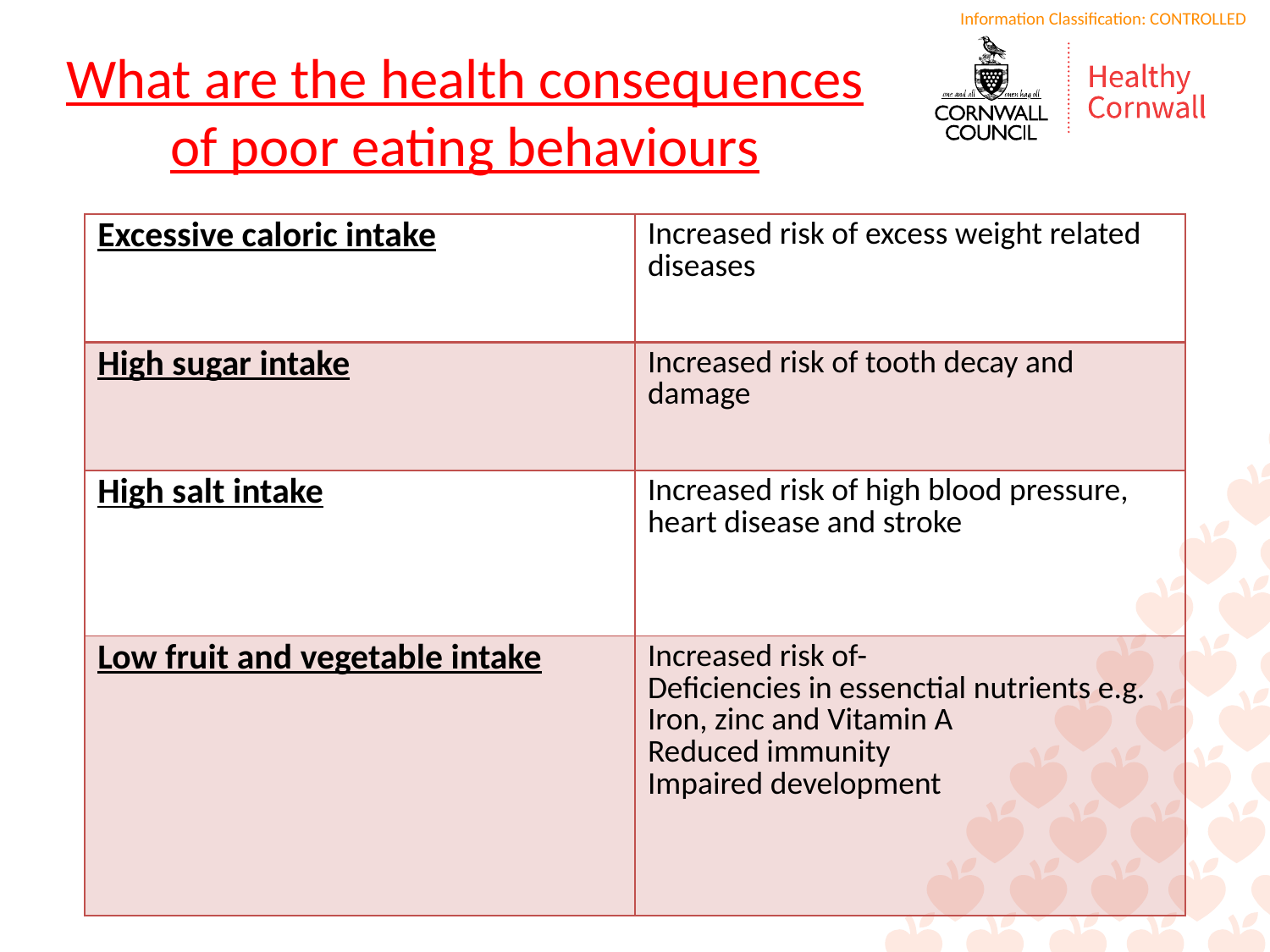

What are the health consequences of poor eating behaviours
| Excessive caloric intake | Increased risk of excess weight related diseases |
| --- | --- |
| High sugar intake | Increased risk of tooth decay and damage |
| High salt intake | Increased risk of high blood pressure, heart disease and stroke |
| Low fruit and vegetable intake | Increased risk of- Deficiencies in essenctial nutrients e.g. Iron, zinc and Vitamin A Reduced immunity Impaired development |